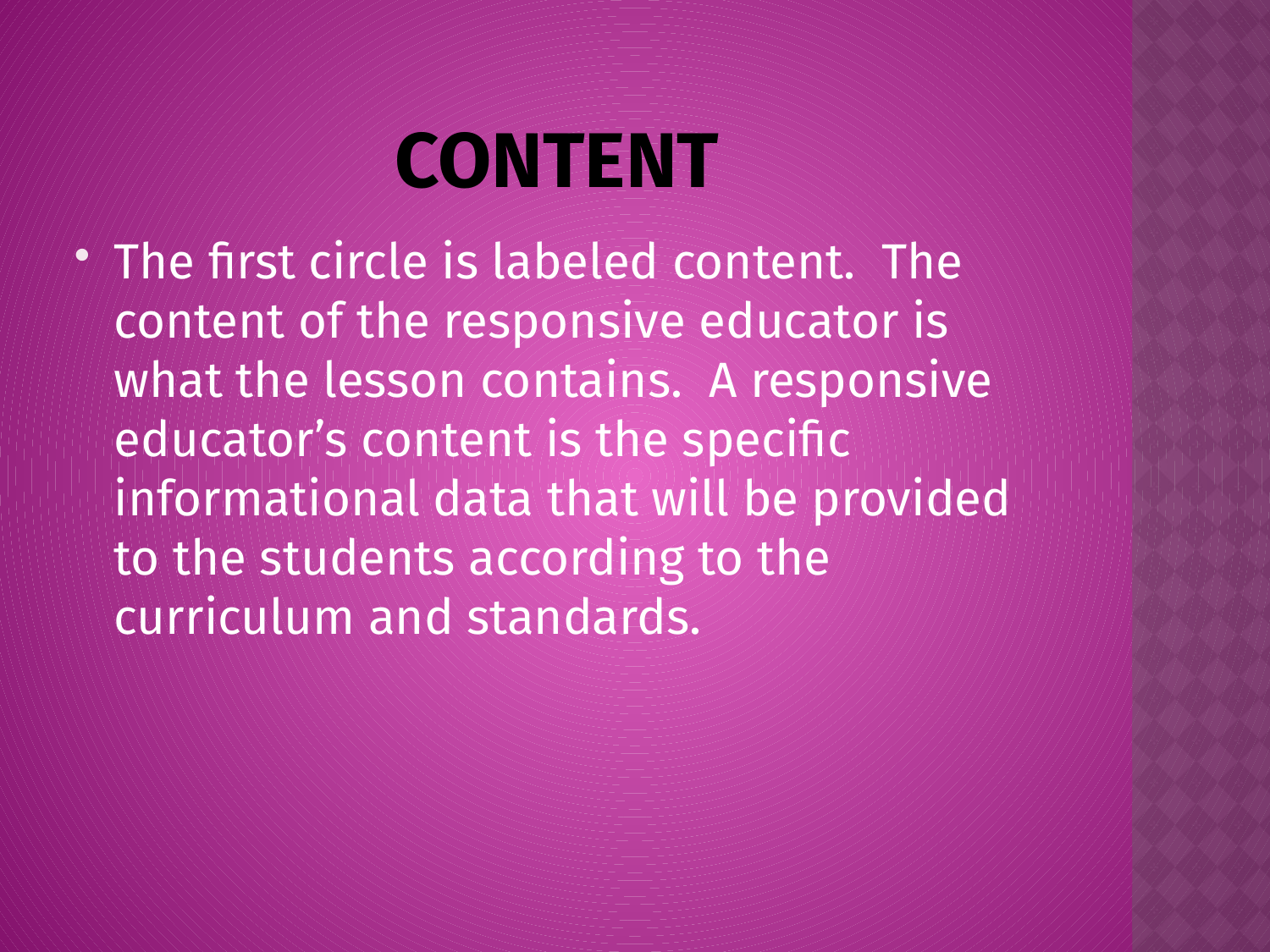

# Content
The first circle is labeled content.  The content of the responsive educator is what the lesson contains.  A responsive educator’s content is the specific informational data that will be provided to the students according to the curriculum and standards.